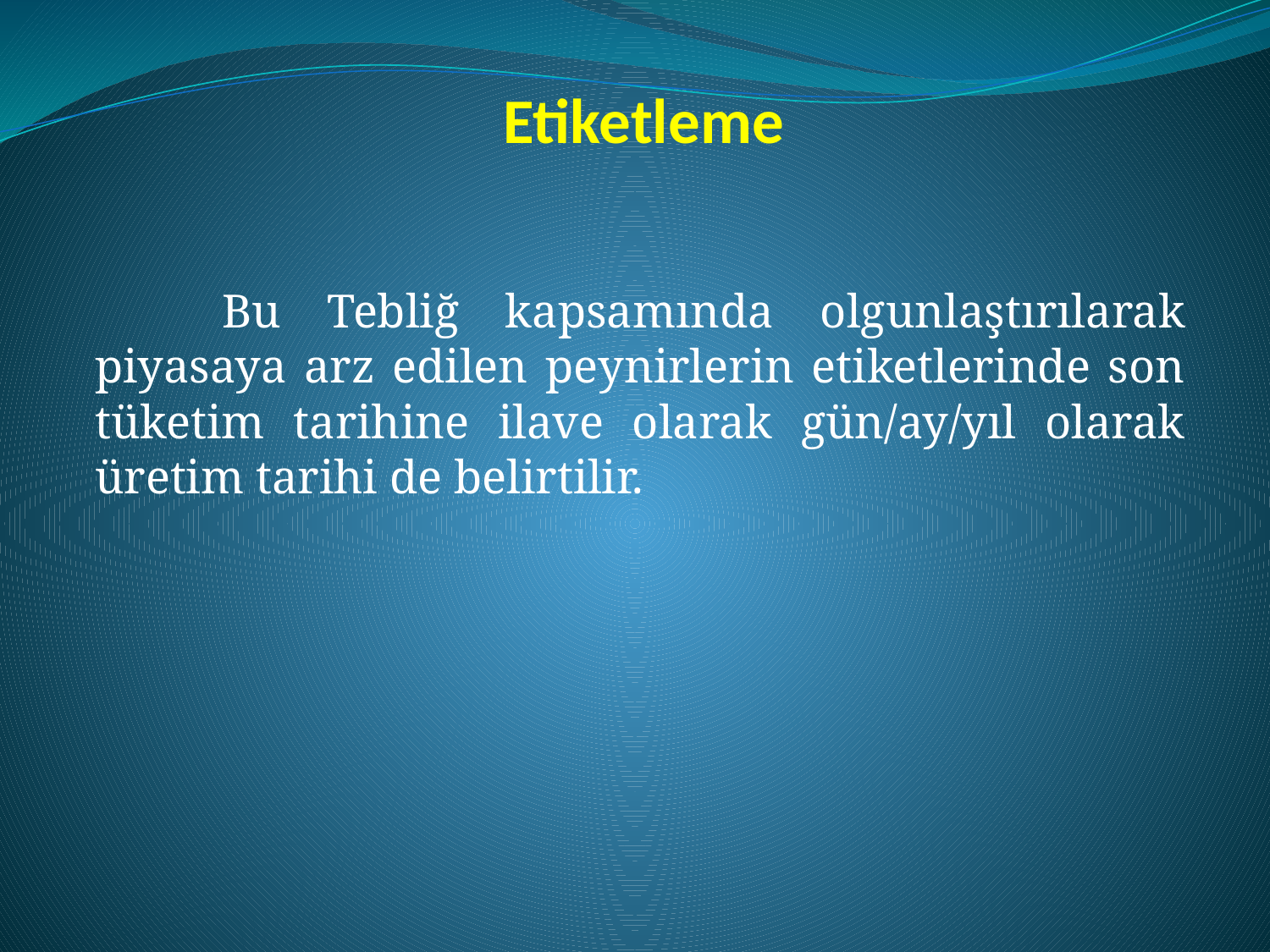

Etiketleme
	Bu Tebliğ kapsamında olgunlaştırılarak piyasaya arz edilen peynirlerin etiketlerinde son tüketim tarihine ilave olarak gün/ay/yıl olarak üretim tarihi de belirtilir.